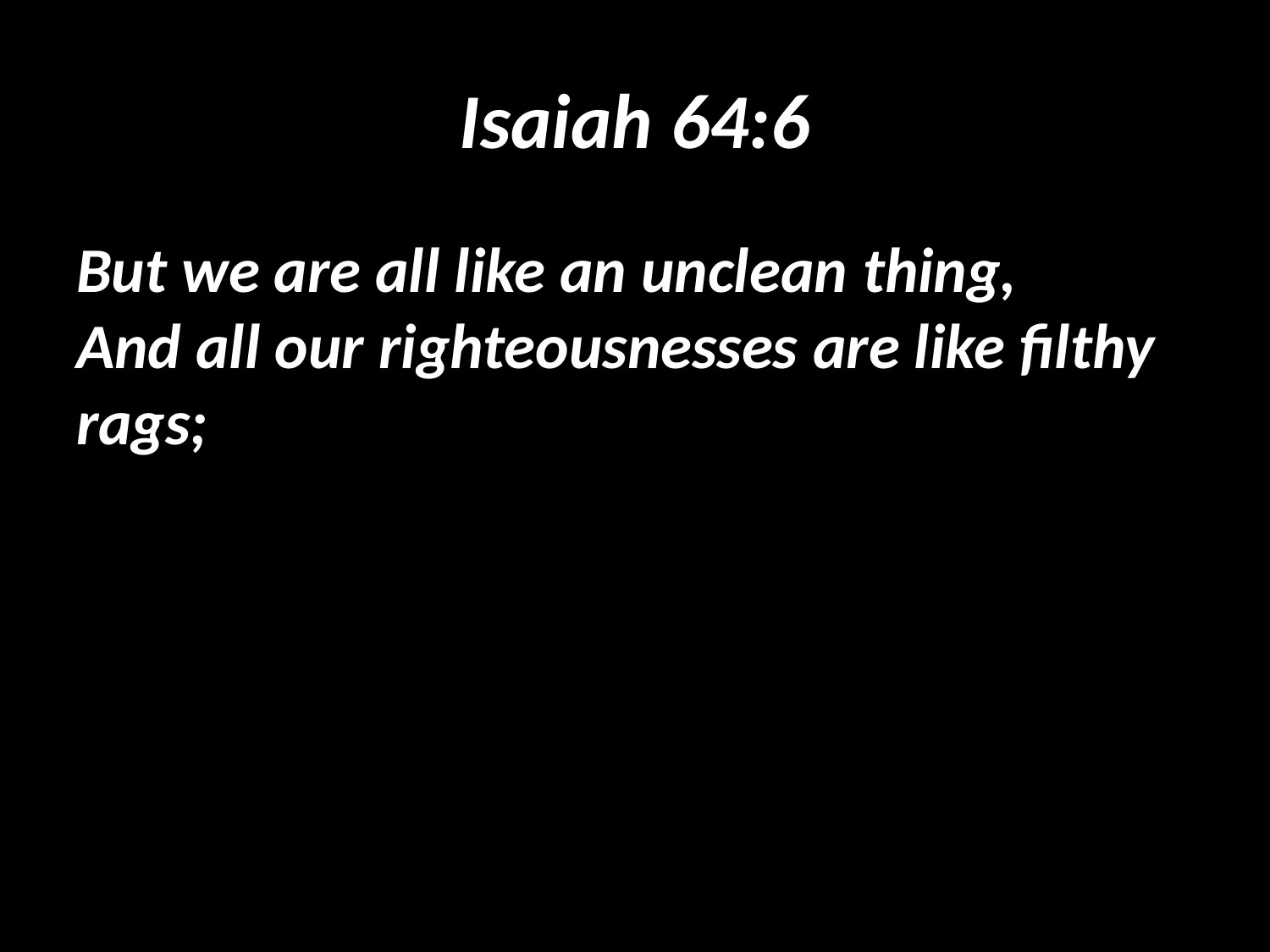

# Isaiah 64:6
But we are all like an unclean thing,
And all our righteousnesses are like filthy rags;